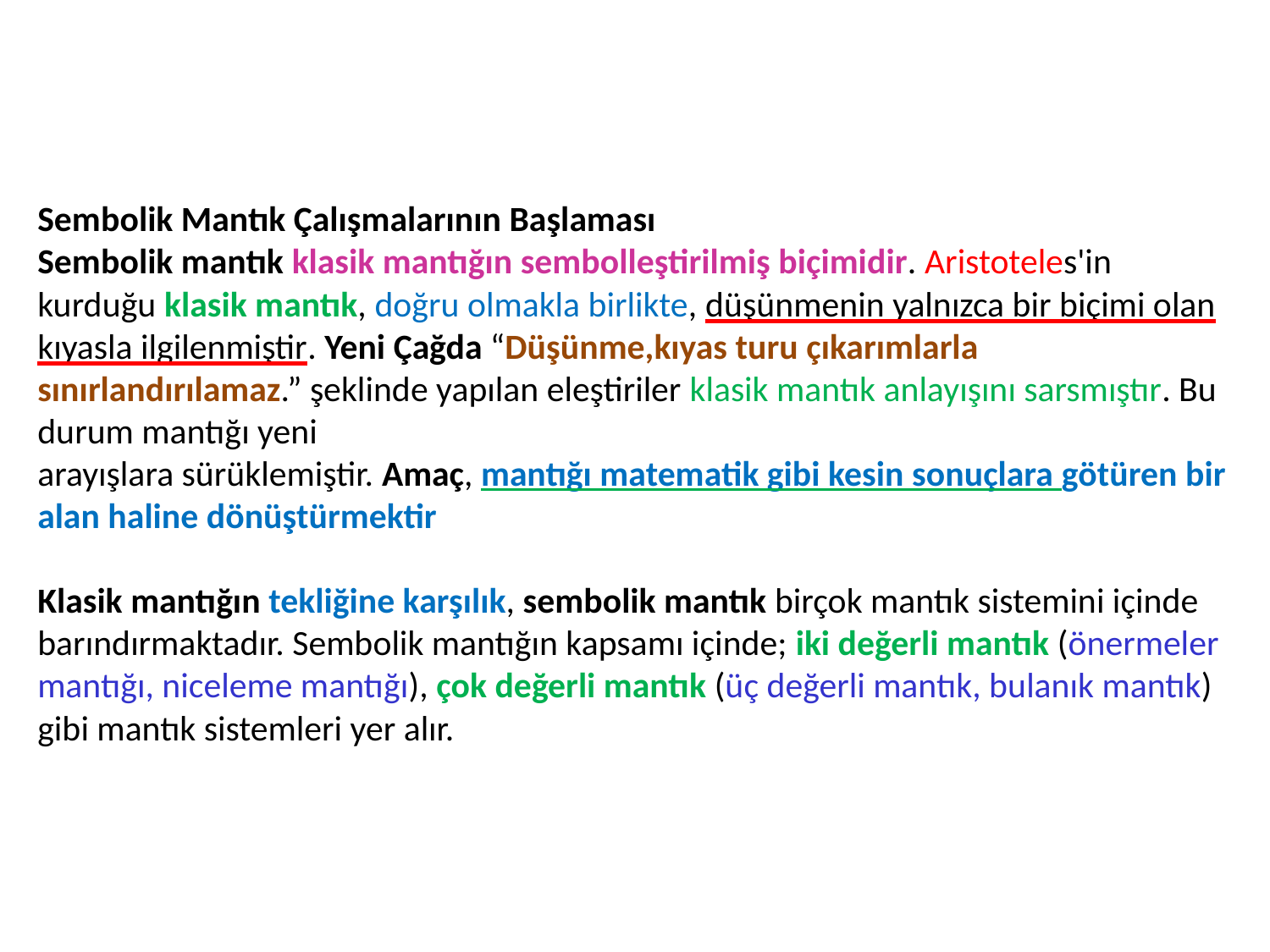

# Sembolik Mantık Çalışmalarının Başlaması Sembolik mantık klasik mantığın sembolleştirilmiş biçimidir. Aristoteles'in kurduğu klasik mantık, doğru olmakla birlikte, düşünmenin yalnızca bir biçimi olan kıyasla ilgilenmiştir. Yeni Çağda “Düşünme,kıyas turu çıkarımlarla sınırlandırılamaz.” şeklinde yapılan eleştiriler klasik mantık anlayışını sarsmıştır. Bu durum mantığı yeni arayışlara sürüklemiştir. Amaç, mantığı matematik gibi kesin sonuçlara götüren bir alan haline dönüştürmektir Klasik mantığın tekliğine karşılık, sembolik mantık birçok mantık sistemini içinde barındırmaktadır. Sembolik mantığın kapsamı içinde; iki değerli mantık (önermeler mantığı, niceleme mantığı), çok değerli mantık (üç değerli mantık, bulanık mantık) gibi mantık sistemleri yer alır.